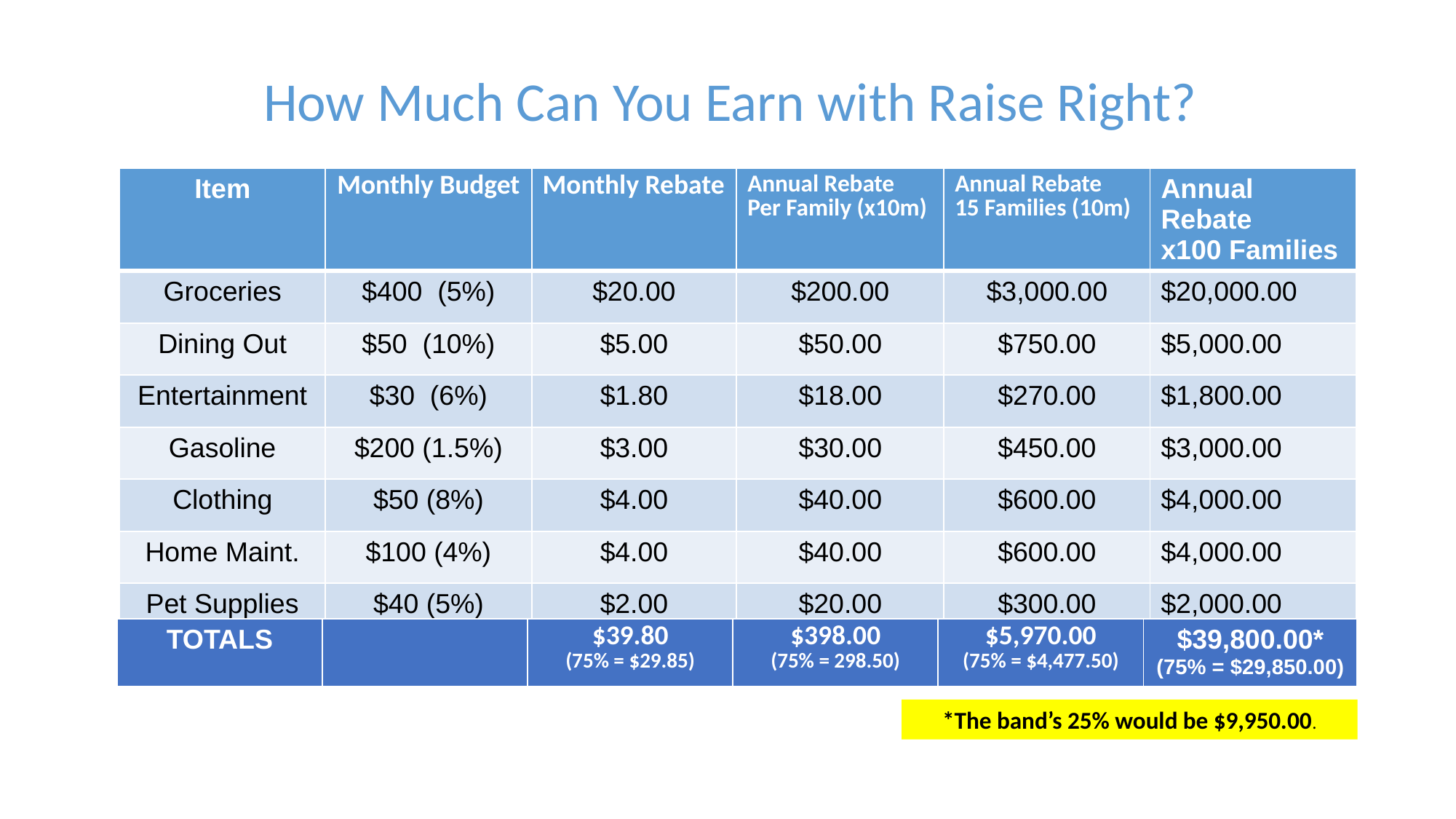

How Much Can You Earn with Raise Right?
| Item | Monthly Budget | Monthly Rebate | Annual Rebate Per Family (x10m) | Annual Rebate 15 Families (10m) | Annual Rebate x100 Families |
| --- | --- | --- | --- | --- | --- |
| Groceries | $400 (5%) | $20.00 | $200.00 | $3,000.00 | $20,000.00 |
| Dining Out | $50 (10%) | $5.00 | $50.00 | $750.00 | $5,000.00 |
| Entertainment | $30 (6%) | $1.80 | $18.00 | $270.00 | $1,800.00 |
| Gasoline | $200 (1.5%) | $3.00 | $30.00 | $450.00 | $3,000.00 |
| Clothing | $50 (8%) | $4.00 | $40.00 | $600.00 | $4,000.00 |
| Home Maint. | $100 (4%) | $4.00 | $40.00 | $600.00 | $4,000.00 |
| Pet Supplies | $40 (5%) | $2.00 | $20.00 | $300.00 | $2,000.00 |
| TOTALS |  | $39.80 (75% = $29.85) | $398.00 (75% = 298.50) | $5,970.00 (75% = $4,477.50) | $39,800.00\* (75% = $29,850.00) |
| --- | --- | --- | --- | --- | --- |
*The band’s 25% would be $9,950.00.